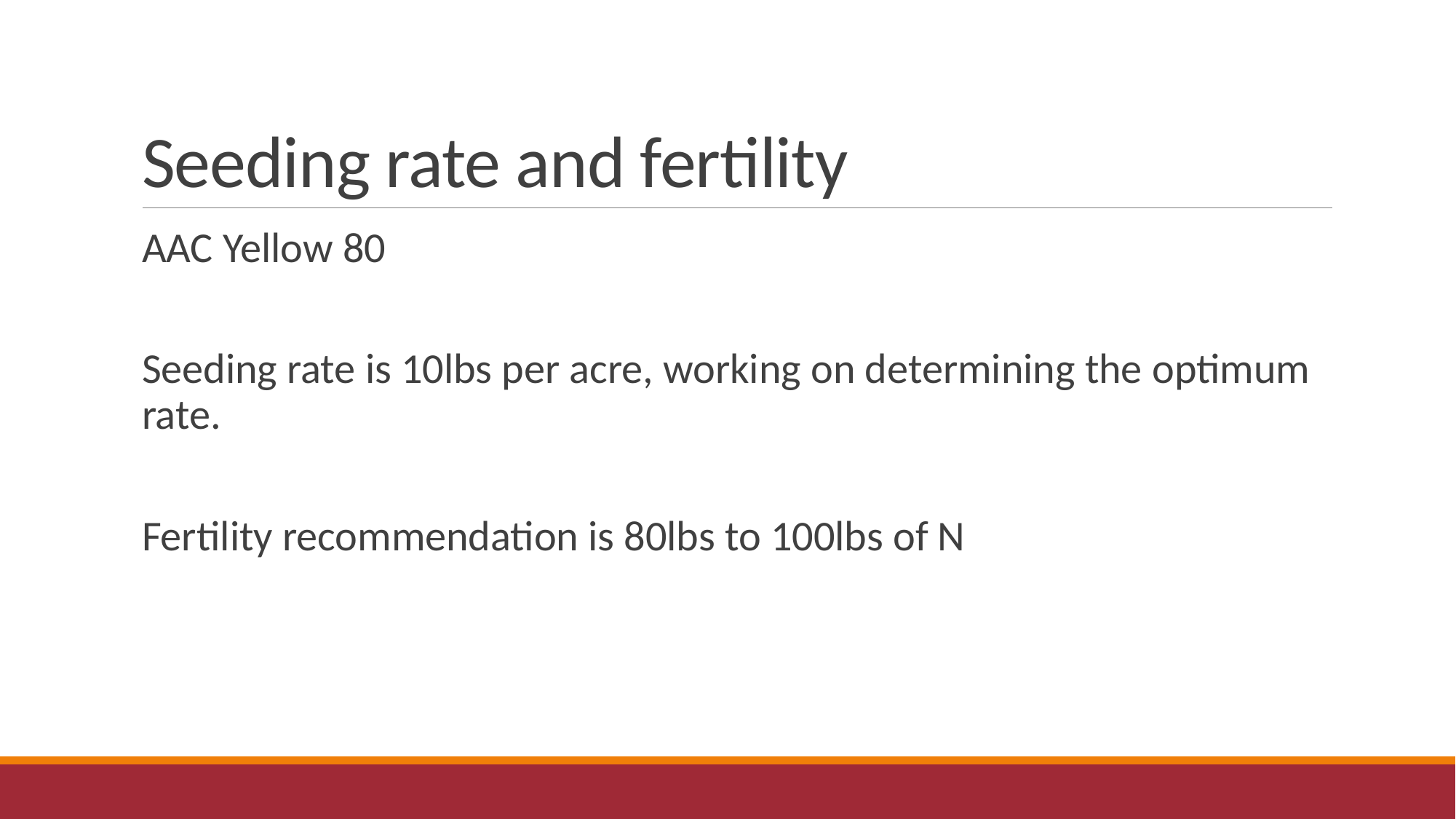

# Seeding rate and fertility
AAC Yellow 80

Seeding rate is 10lbs per acre, working on determining the optimum rate.

Fertility recommendation is 80lbs to 100lbs of N